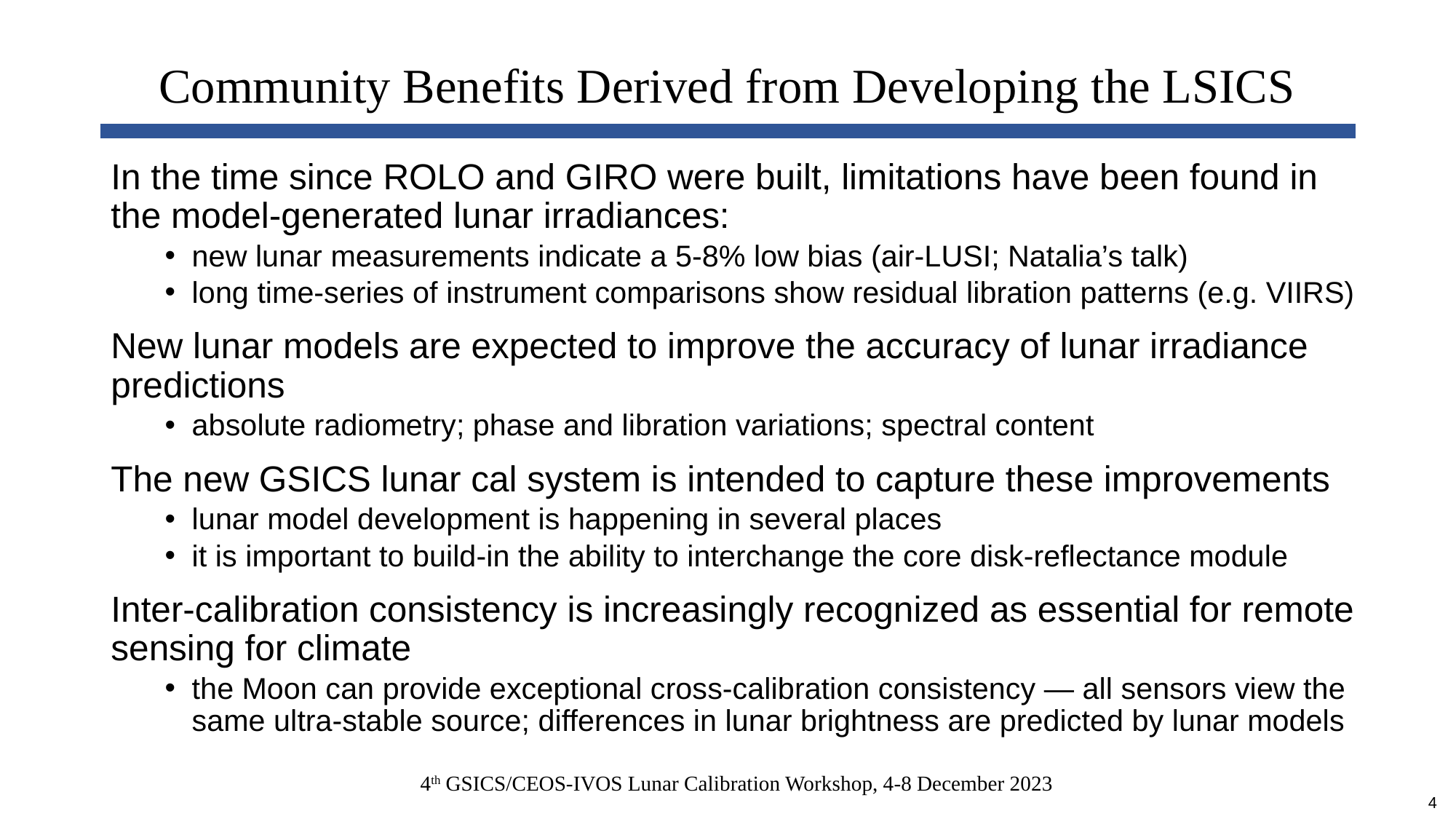

# Community Benefits Derived from Developing the LSICS
In the time since ROLO and GIRO were built, limitations have been found in the model-generated lunar irradiances:
new lunar measurements indicate a 5-8% low bias (air-LUSI; Natalia’s talk)
long time-series of instrument comparisons show residual libration patterns (e.g. VIIRS)
New lunar models are expected to improve the accuracy of lunar irradiance predictions
absolute radiometry; phase and libration variations; spectral content
The new GSICS lunar cal system is intended to capture these improvements
lunar model development is happening in several places
it is important to build-in the ability to interchange the core disk-reflectance module
Inter-calibration consistency is increasingly recognized as essential for remote sensing for climate
the Moon can provide exceptional cross-calibration consistency — all sensors view the same ultra-stable source; differences in lunar brightness are predicted by lunar models